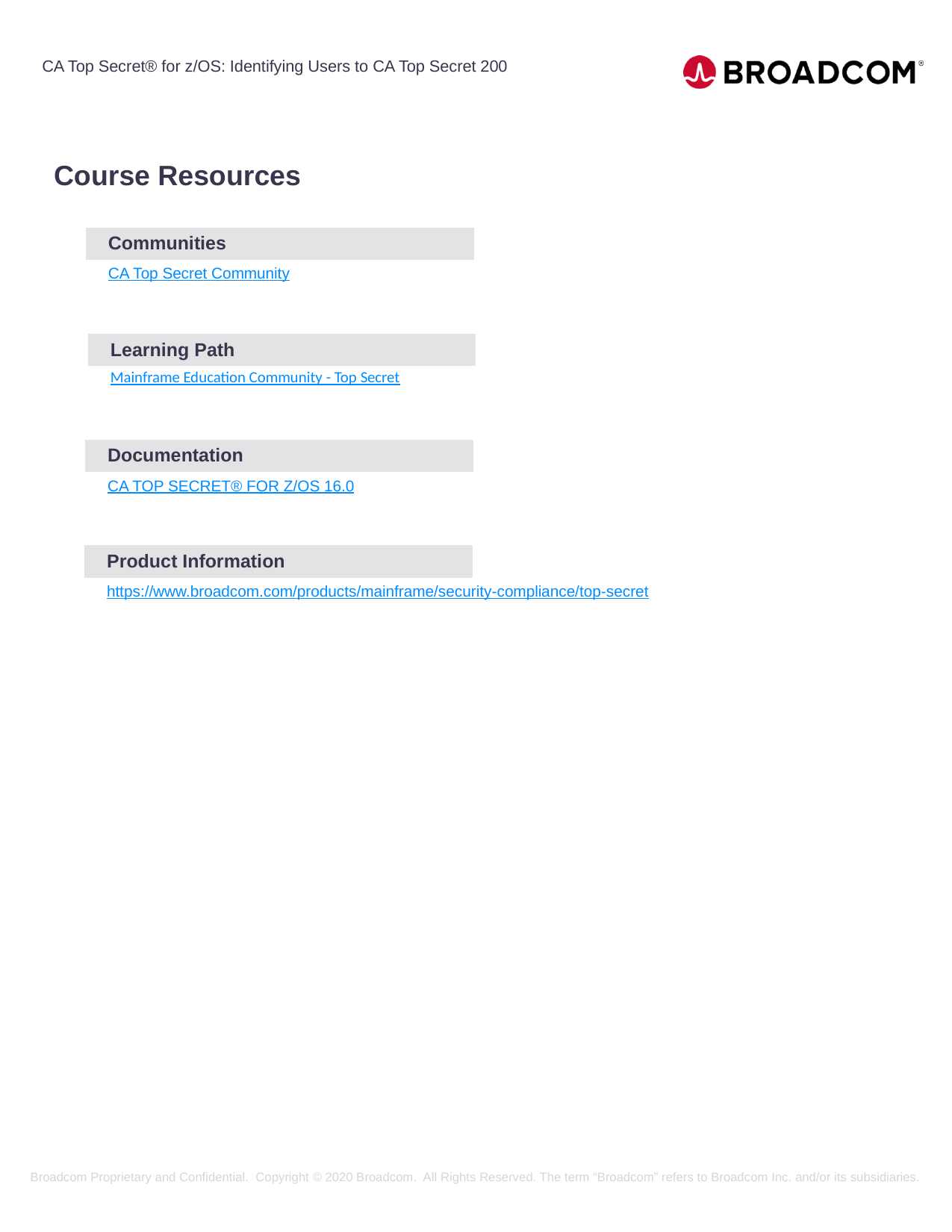

This page may be deleted, but is used for a common location for all additional information a learner may want/need.

Sections may be deleted or modified to meet the needs of the course.
CA Top Secret® for z/OS: Identifying Users to CA Top Secret 200
Course Resources
| Communities |  |
| --- | --- |
| CA Top Secret Community |  |
| Learning Path |  |
| --- | --- |
| Mainframe Education Community - Top Secret |  |
| Documentation |  |
| --- | --- |
| CA TOP SECRET® FOR Z/OS 16.0 |  |
| Product Information |  |
| --- | --- |
| https://www.broadcom.com/products/mainframe/security-compliance/top-secret |  |
Broadcom Proprietary and Confidential.  Copyright © 2020 Broadcom.  All Rights Reserved. The term “Broadcom” refers to Broadcom Inc. and/or its subsidiaries.